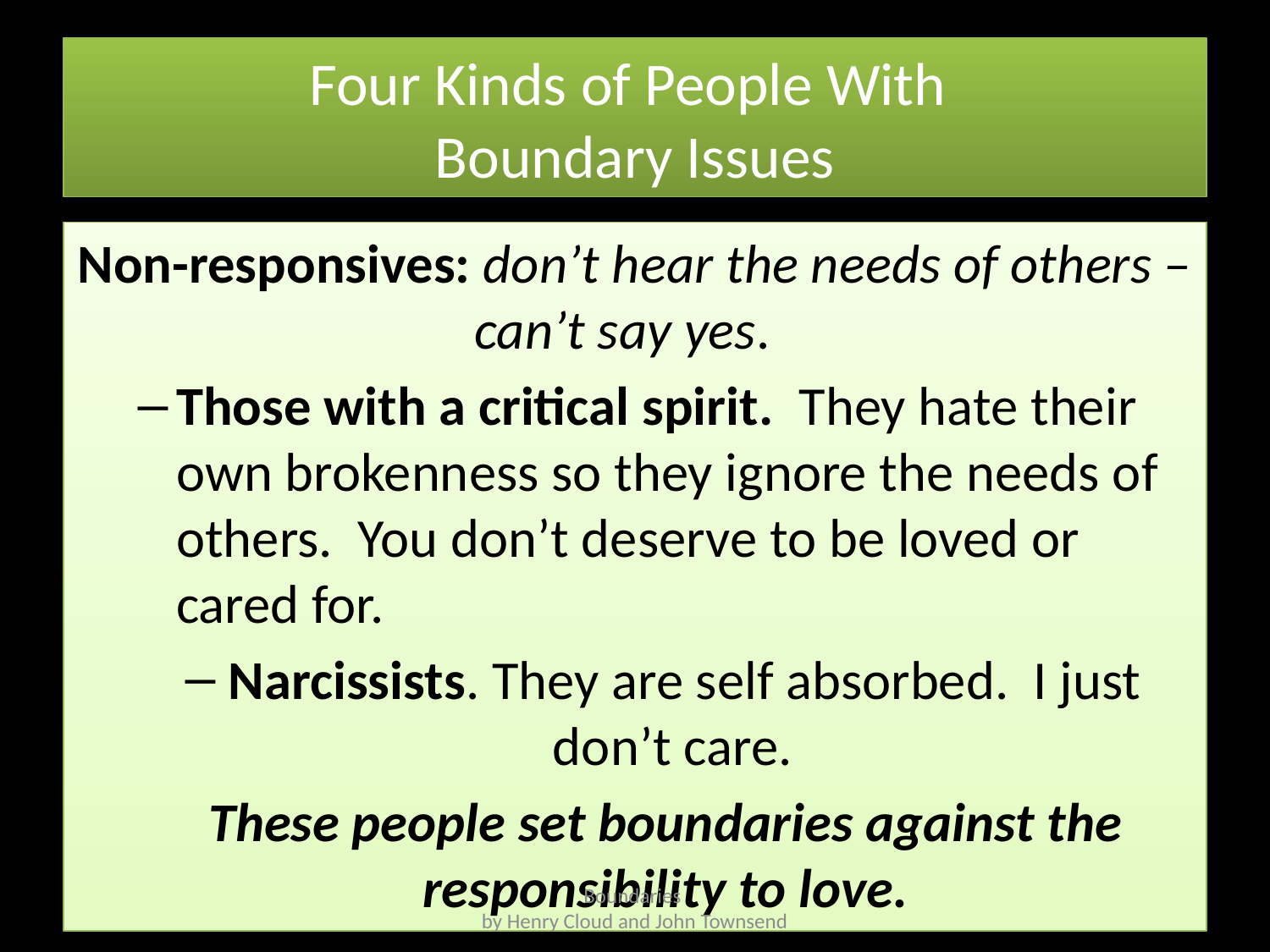

# Four Kinds of People With Boundary Issues
Non-responsives: don’t hear the needs of others –can’t say yes.
Those with a critical spirit.  They hate their own brokenness so they ignore the needs of others.  You don’t deserve to be loved or cared for.
Narcissists. They are self absorbed.  I just don’t care.
These people set boundaries against the responsibility to love.

Boundaries
by Henry Cloud and John Townsend